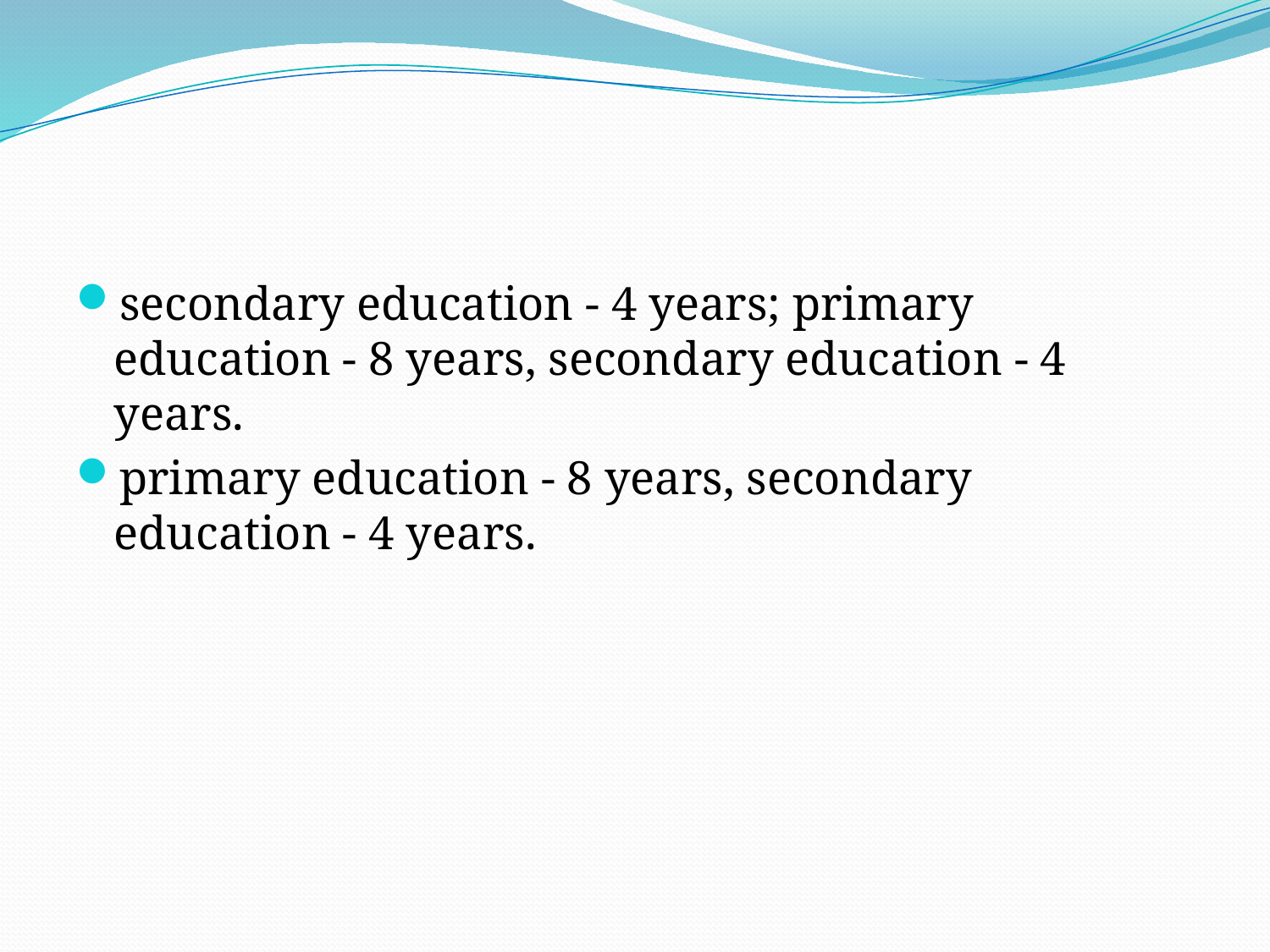

#
secondary education - 4 years; primary education - 8 years, secondary education - 4 years.
primary education - 8 years, secondary education - 4 years.